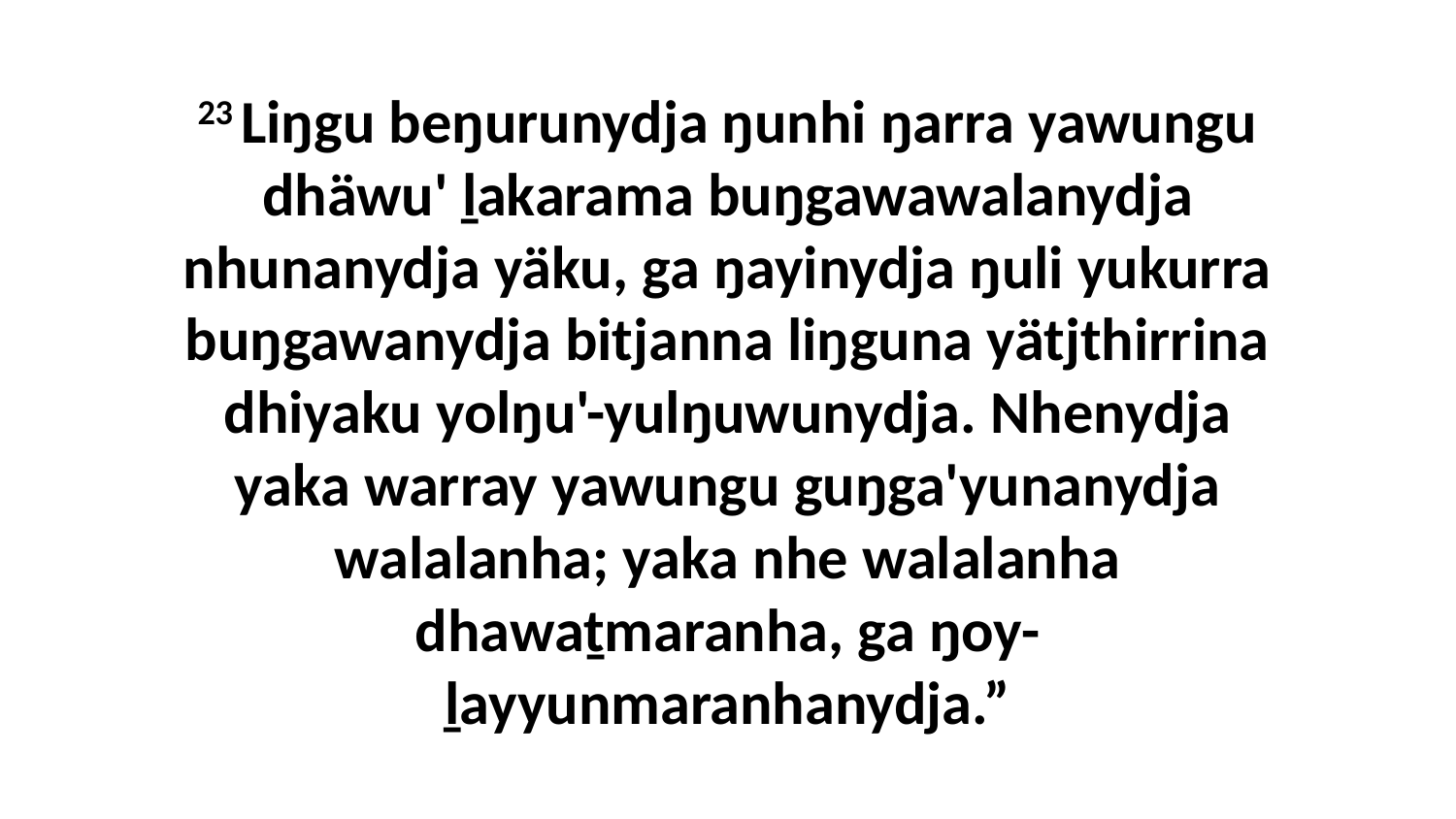

23 Liŋgu beŋurunydja ŋunhi ŋarra yawungu dhäwu' ḻakarama buŋgawawalanydja nhunanydja yäku, ga ŋayinydja ŋuli yukurra buŋgawanydja bitjanna liŋguna yätjthirrina dhiyaku yolŋu'-yulŋuwunydja. Nhenydja yaka warray yawungu guŋga'yunanydja walalanha; yaka nhe walalanha dhawaṯmaranha, ga ŋoy-ḻayyunmaranhanydja.”